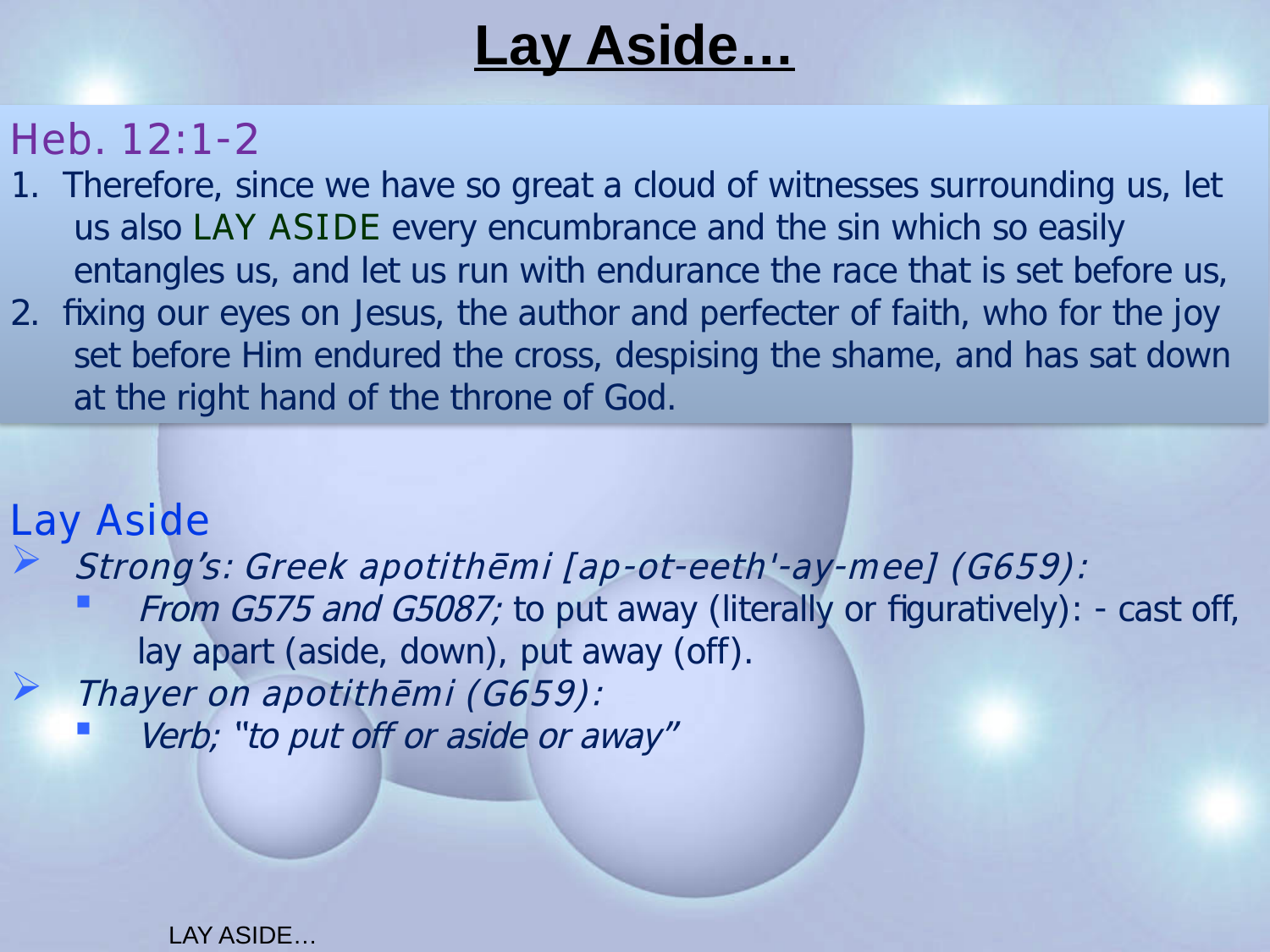

# Lay Aside…
Heb. 12:1-2
1.  Therefore, since we have so great a cloud of witnesses surrounding us, let us also LAY ASIDE every encumbrance and the sin which so easily entangles us, and let us run with endurance the race that is set before us,
2.  fixing our eyes on Jesus, the author and perfecter of faith, who for the joy set before Him endured the cross, despising the shame, and has sat down at the right hand of the throne of God.
Lay Aside
Strong’s: Greek apotithēmi [ap-ot-eeth'-ay-mee] (G659):
From G575 and G5087; to put away (literally or figuratively): - cast off, lay apart (aside, down), put away (off).
Thayer on apotithēmi (G659):
Verb; “to put off or aside or away”
LAY ASIDE…